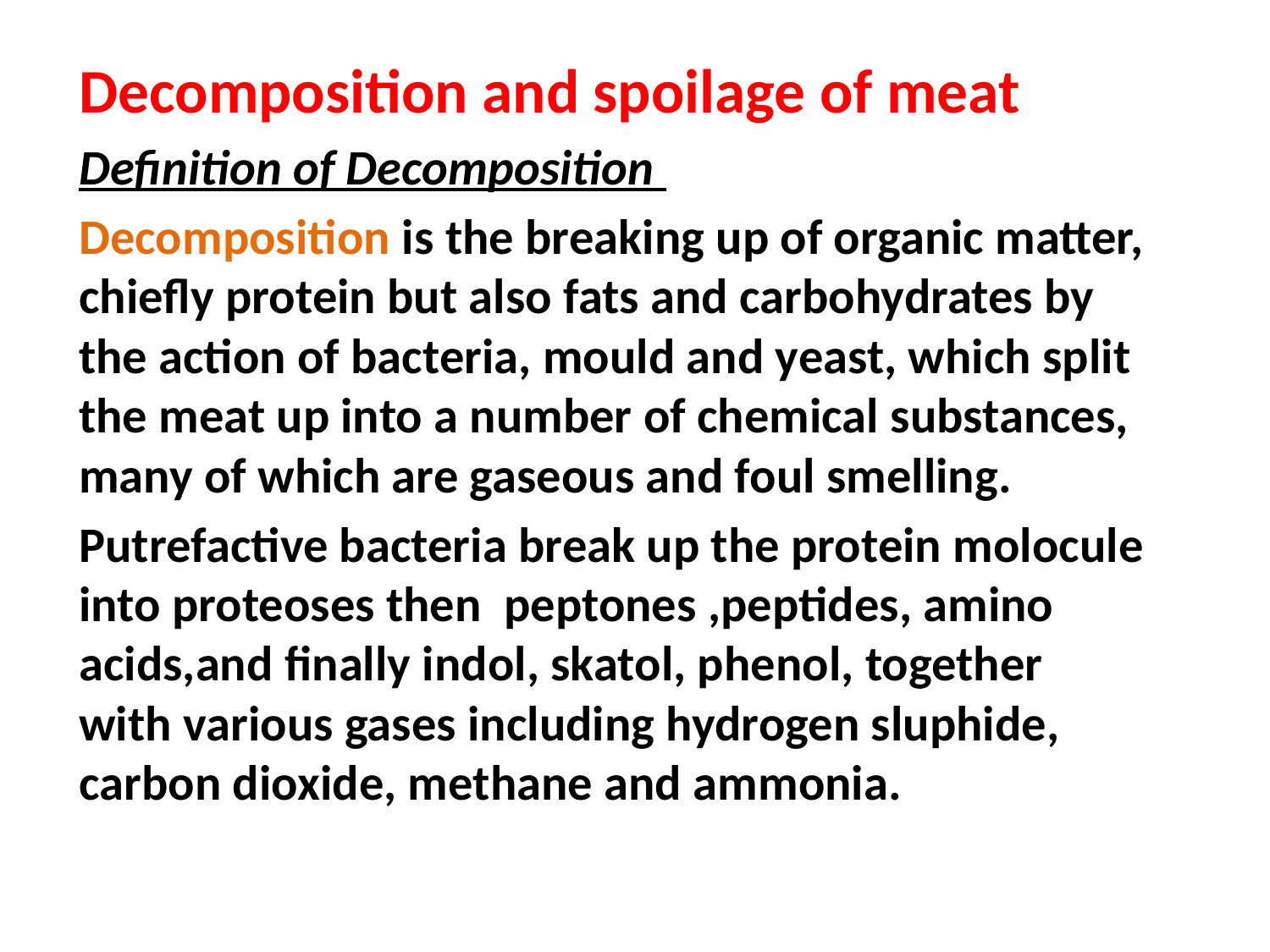

Decomposition and spoilage of meat
Definition of Decomposition
Decomposition is the breaking up of organic matter, chiefly protein but also fats and carbohydrates by the action of bacteria, mould and yeast, which split the meat up into a number of chemical substances, many of which are gaseous and foul smelling.
Putrefactive bacteria break up the protein molocule into proteoses then  peptones ,peptides, amino acids,and finally indol, skatol, phenol, together with various gases including hydrogen sluphide, carbon dioxide, methane and ammonia.